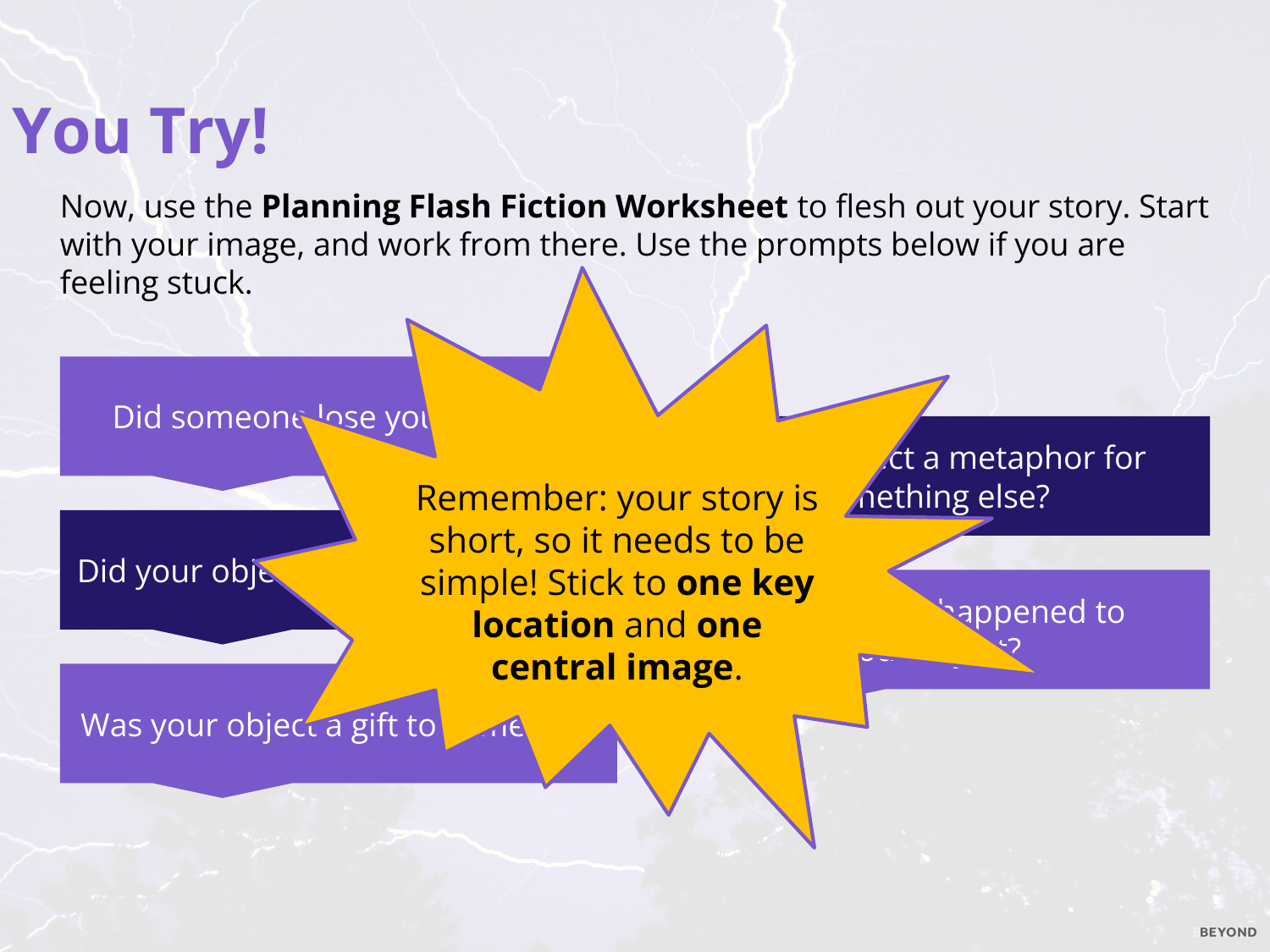

You Try!
Now, use the Planning Flash Fiction Worksheet to flesh out your story. Start with your image, and work from there. Use the prompts below if you are feeling stuck.

Remember: your story is short, so it needs to be simple! Stick to one key location and one central image.
Did someone lose your object?
Is your object a metaphor for something else?
Did your object witness something?
What has just happened to
your object?
Was your object a gift to someone?